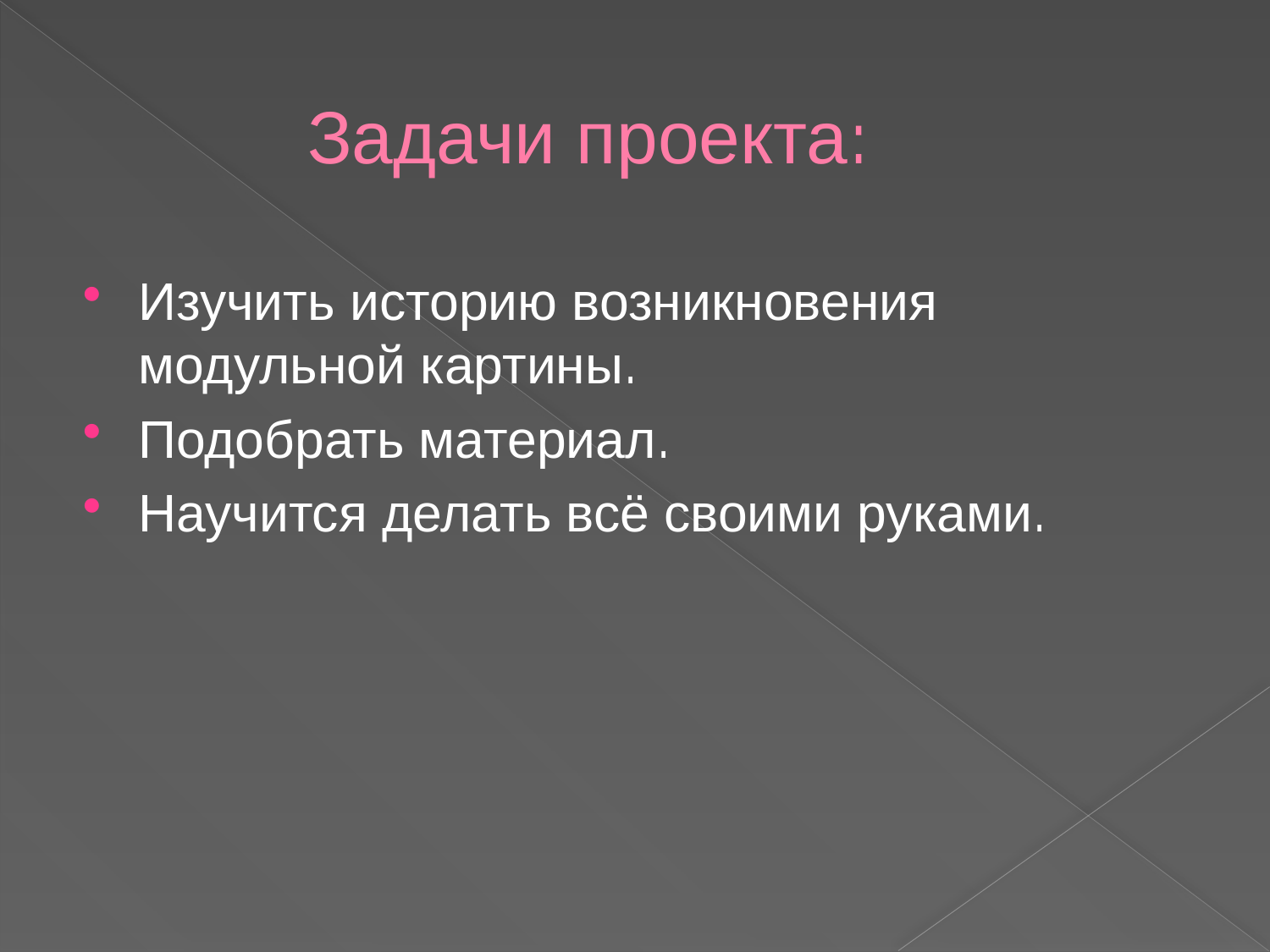

# Задачи проекта:
Изучить историю возникновения модульной картины.
Подобрать материал.
Научится делать всё своими руками.